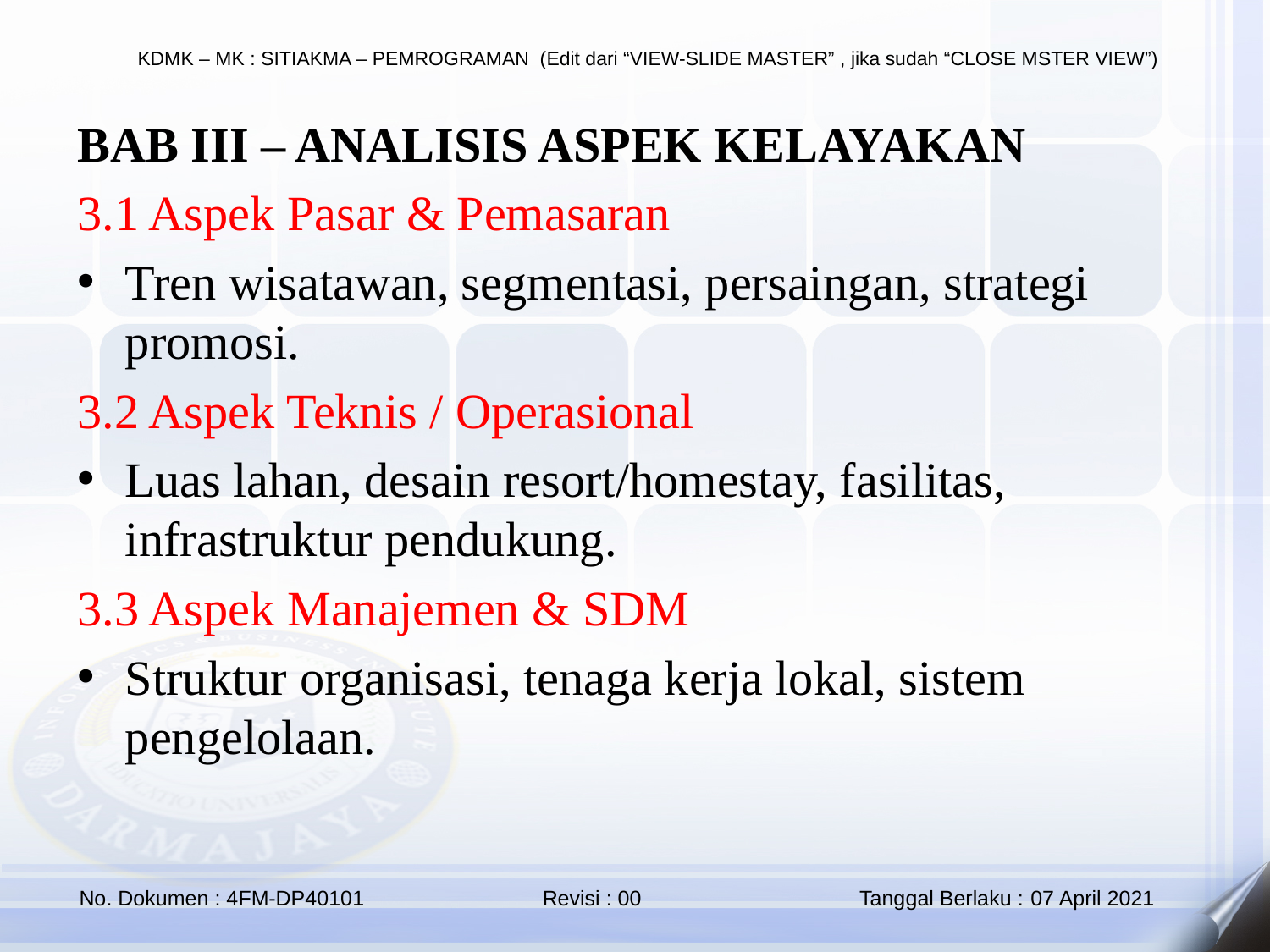

BAB III – ANALISIS ASPEK KELAYAKAN
3.1 Aspek Pasar & Pemasaran
Tren wisatawan, segmentasi, persaingan, strategi promosi.
3.2 Aspek Teknis / Operasional
Luas lahan, desain resort/homestay, fasilitas, infrastruktur pendukung.
3.3 Aspek Manajemen & SDM
Struktur organisasi, tenaga kerja lokal, sistem pengelolaan.